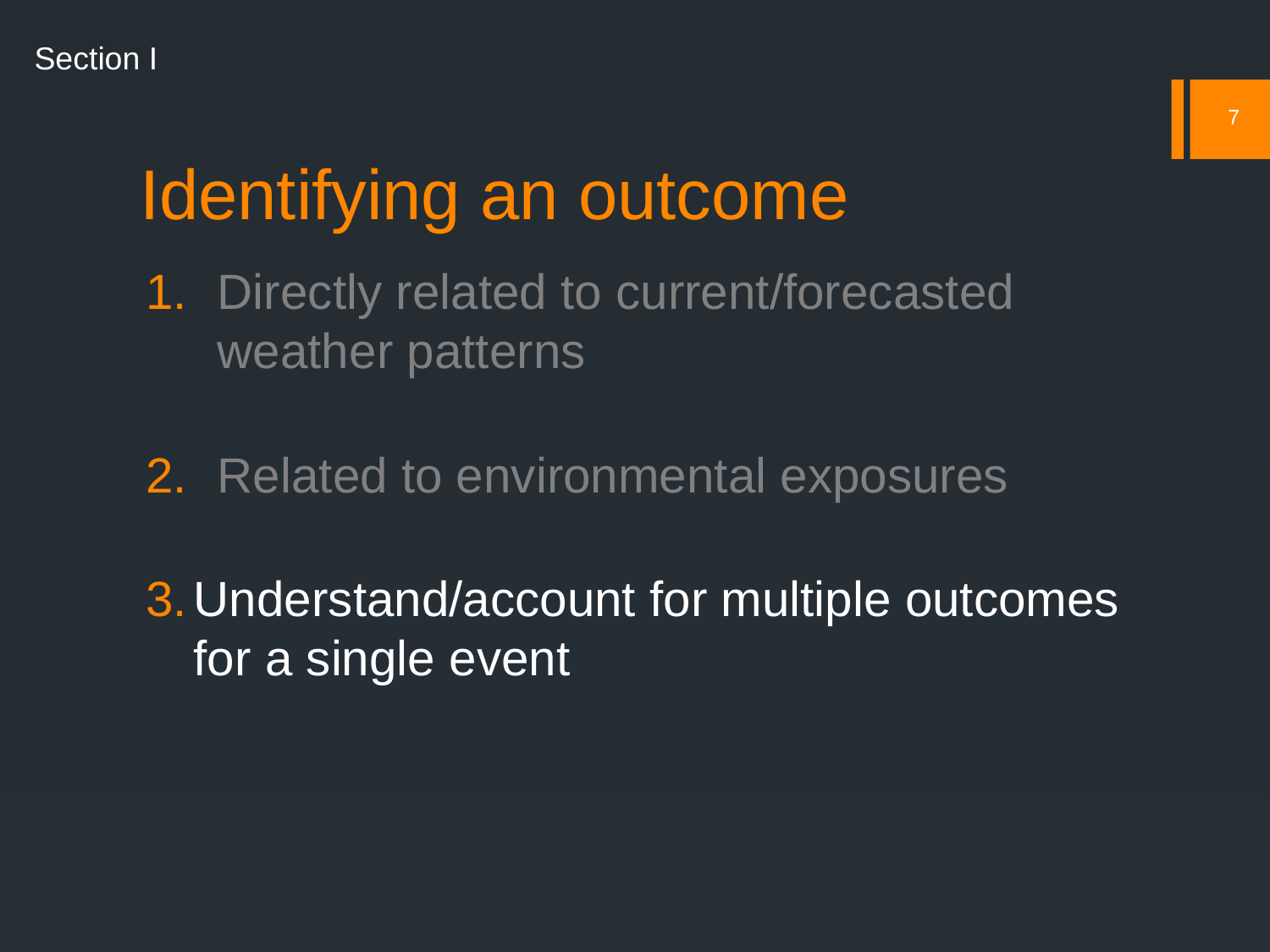

Section I
# Identifying an outcome
7
Directly related to current/forecasted weather patterns

Related to environmental exposures

Understand/account for multiple outcomes for a single event